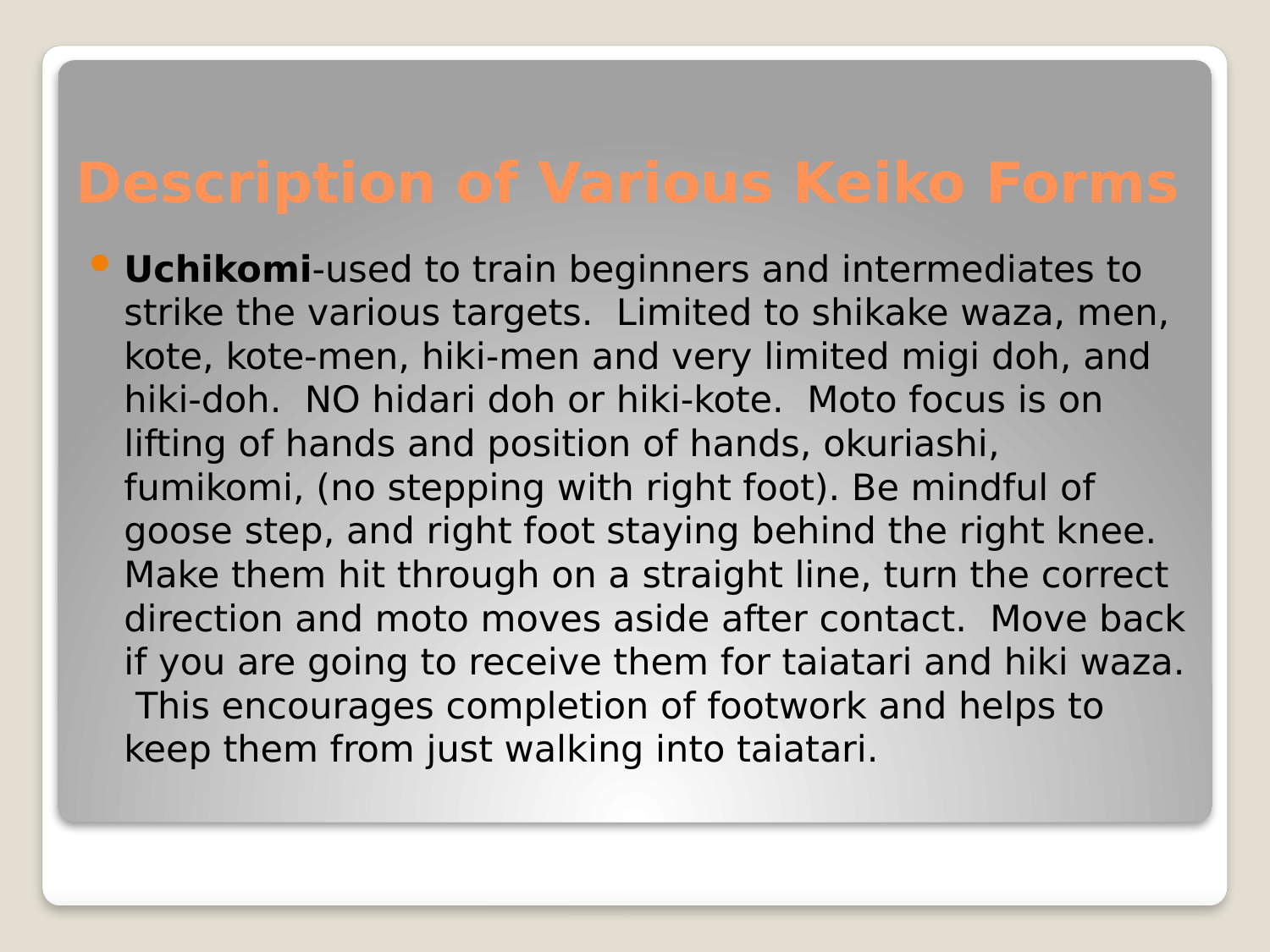

# Description of Various Keiko Forms
Uchikomi-used to train beginners and intermediates to strike the various targets.  Limited to shikake waza, men, kote, kote-men, hiki-men and very limited migi doh, and hiki-doh.  NO hidari doh or hiki-kote.  Moto focus is on lifting of hands and position of hands, okuriashi, fumikomi, (no stepping with right foot). Be mindful of goose step, and right foot staying behind the right knee.  Make them hit through on a straight line, turn the correct direction and moto moves aside after contact.  Move back if you are going to receive them for taiatari and hiki waza.  This encourages completion of footwork and helps to keep them from just walking into taiatari.